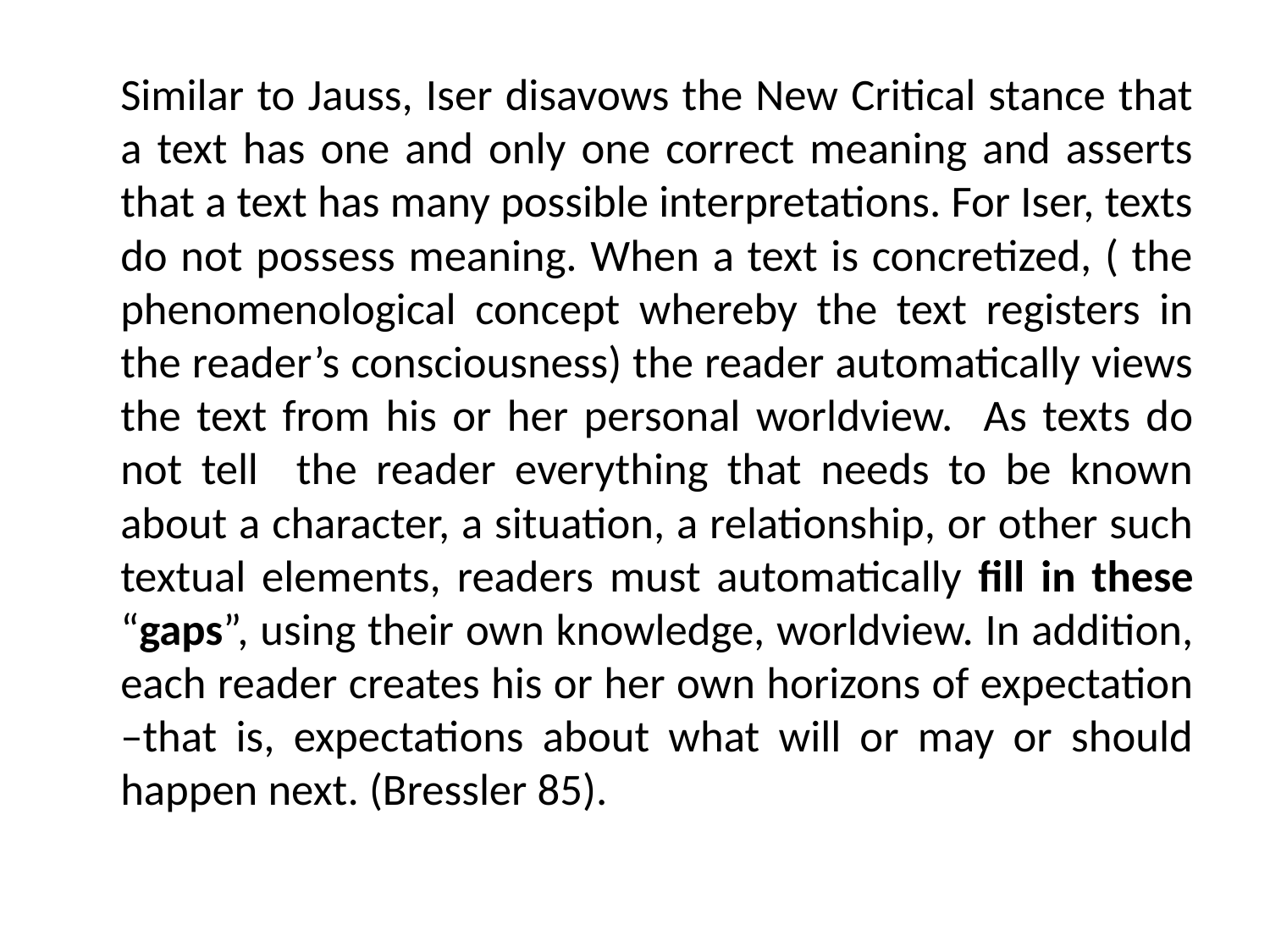

Similar to Jauss, Iser disavows the New Critical stance that a text has one and only one correct meaning and asserts that a text has many possible interpretations. For Iser, texts do not possess meaning. When a text is concretized, ( the phenomenological concept whereby the text registers in the reader’s consciousness) the reader automatically views the text from his or her personal worldview.  As texts do not tell  the reader everything that needs to be known about a character, a situation, a relationship, or other such textual elements, readers must automatically fill in these “gaps”, using their own knowledge, worldview. In addition, each reader creates his or her own horizons of expectation –that is, expectations about what will or may or should happen next. (Bressler 85).